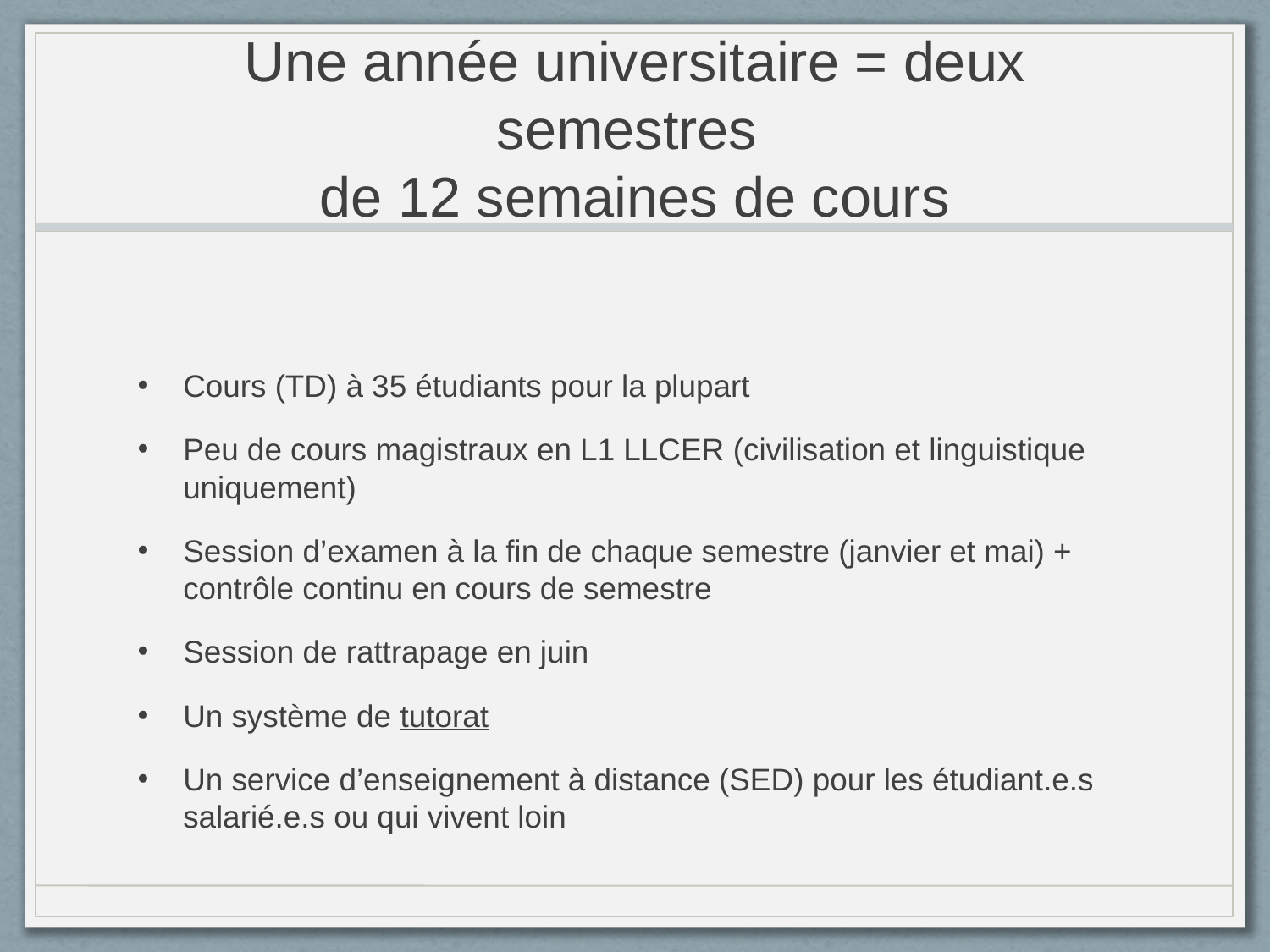

# Une année universitaire = deux semestres de 12 semaines de cours

Cours (TD) à 35 étudiants pour la plupart
Peu de cours magistraux en L1 LLCER (civilisation et linguistique uniquement)
Session d’examen à la fin de chaque semestre (janvier et mai) + contrôle continu en cours de semestre
Session de rattrapage en juin
Un système de tutorat
Un service d’enseignement à distance (SED) pour les étudiant.e.s salarié.e.s ou qui vivent loin